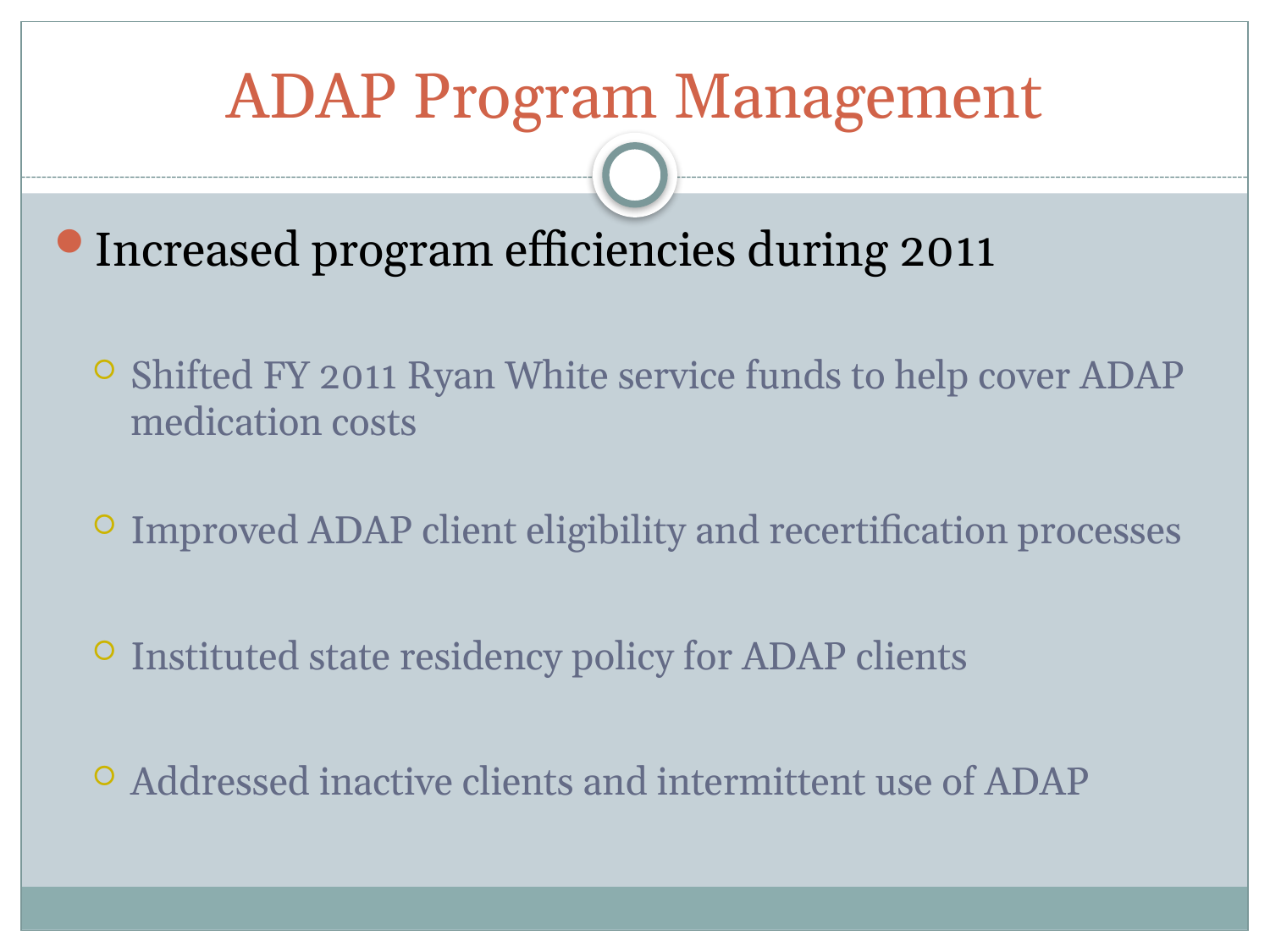

# ADAP Program Management
Increased program efficiencies during 2011

Shifted FY 2011 Ryan White service funds to help cover ADAP medication costs

Improved ADAP client eligibility and recertification processes

Instituted state residency policy for ADAP clients

Addressed inactive clients and intermittent use of ADAP